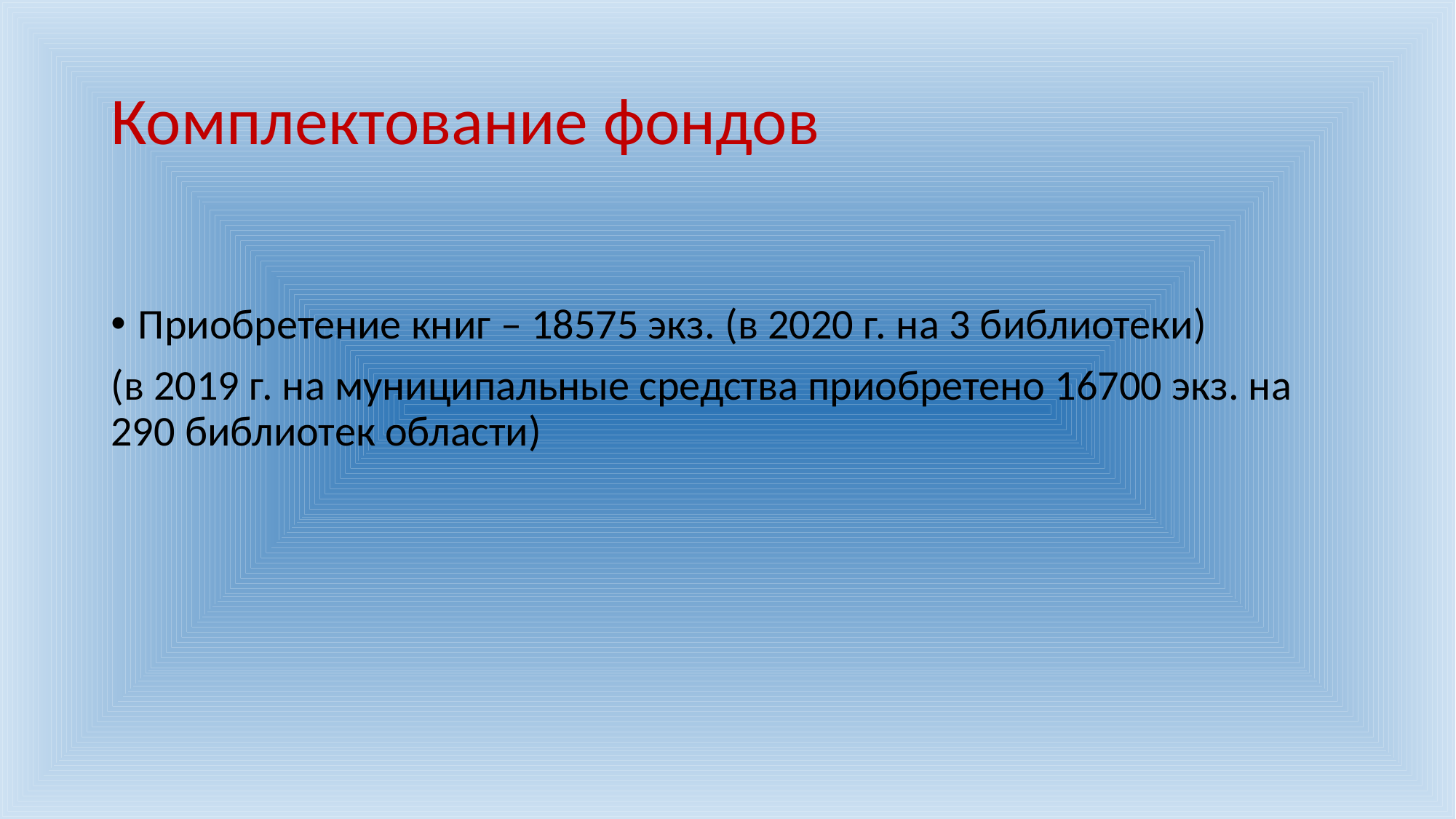

# Комплектование фондов
Приобретение книг – 18575 экз. (в 2020 г. на 3 библиотеки)
(в 2019 г. на муниципальные средства приобретено 16700 экз. на 290 библиотек области)